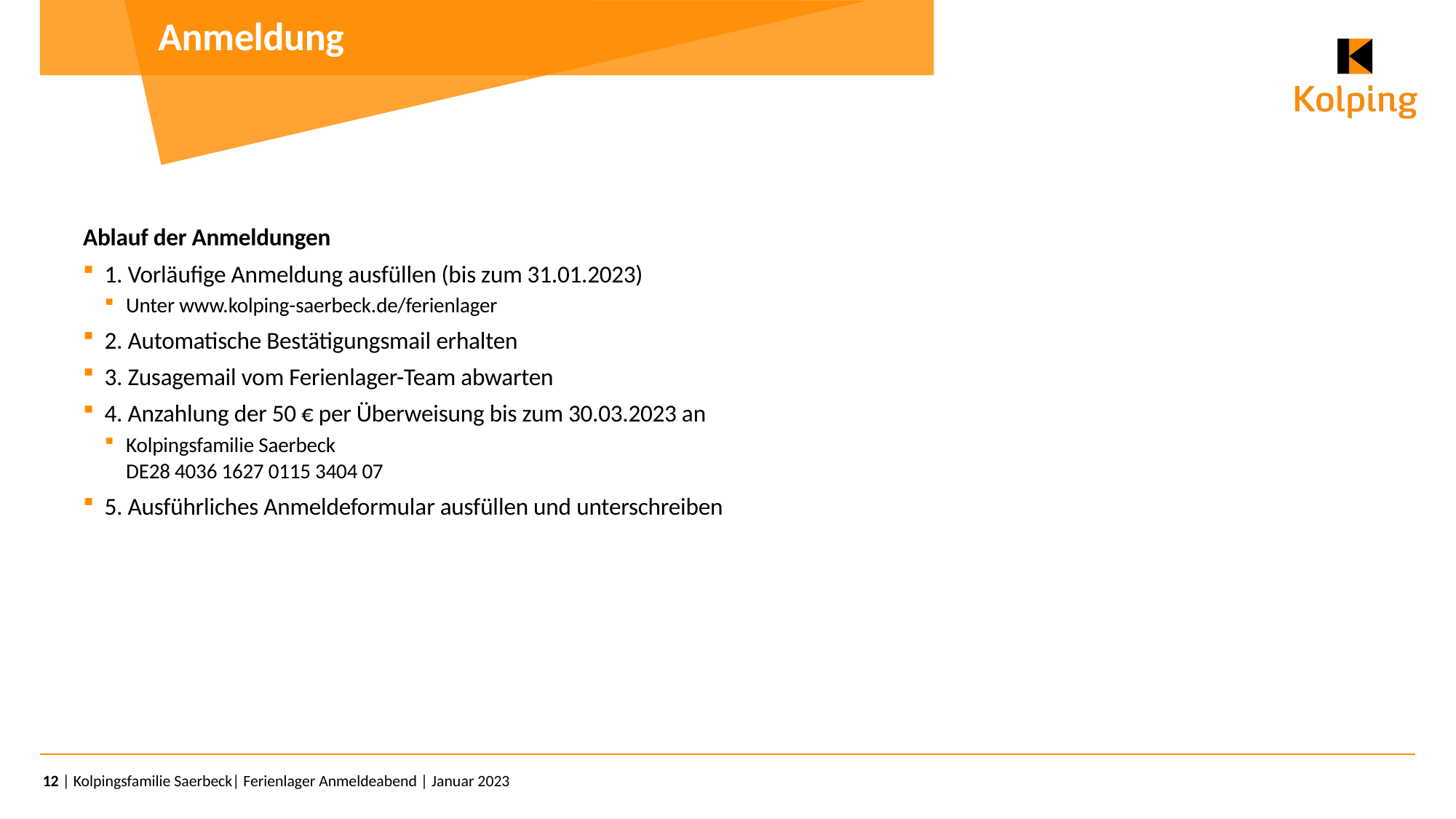

# Anmeldung
Ablauf der Anmeldungen
1. Vorläufige Anmeldung ausfüllen (bis zum 31.01.2023)
Unter www.kolping-saerbeck.de/ferienlager
2. Automatische Bestätigungsmail erhalten
3. Zusagemail vom Ferienlager-Team abwarten
4. Anzahlung der 50 € per Überweisung bis zum 30.03.2023 an
Kolpingsfamilie Saerbeck
DE28 4036 1627 0115 3404 07
5. Ausführliches Anmeldeformular ausfüllen und unterschreiben
12
| Kolpingsfamilie Saerbeck| Ferienlager Anmeldeabend | Januar 2023